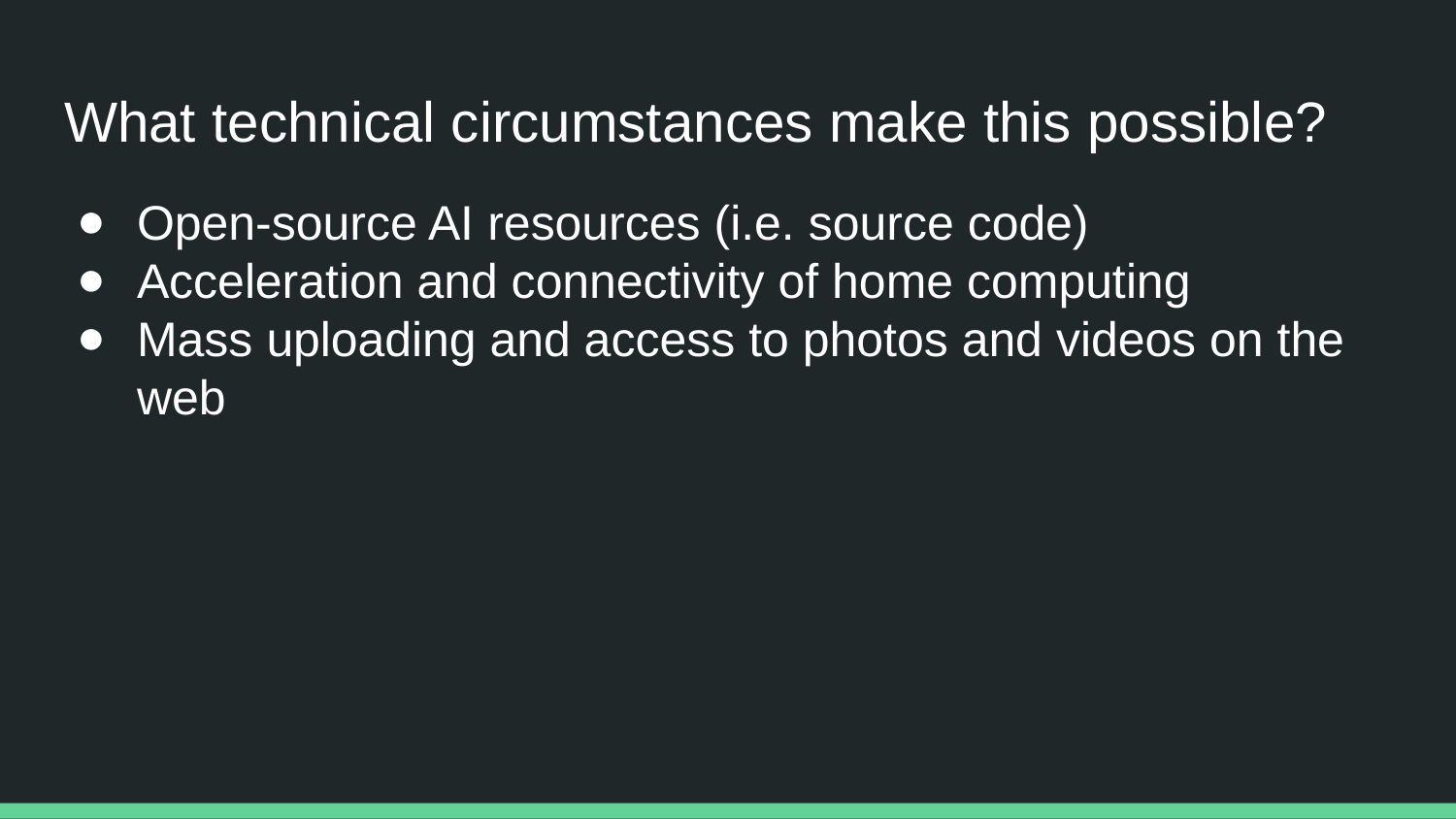

# What technical circumstances make this possible?
Open-source AI resources (i.e. source code)
Acceleration and connectivity of home computing
Mass uploading and access to photos and videos on the web